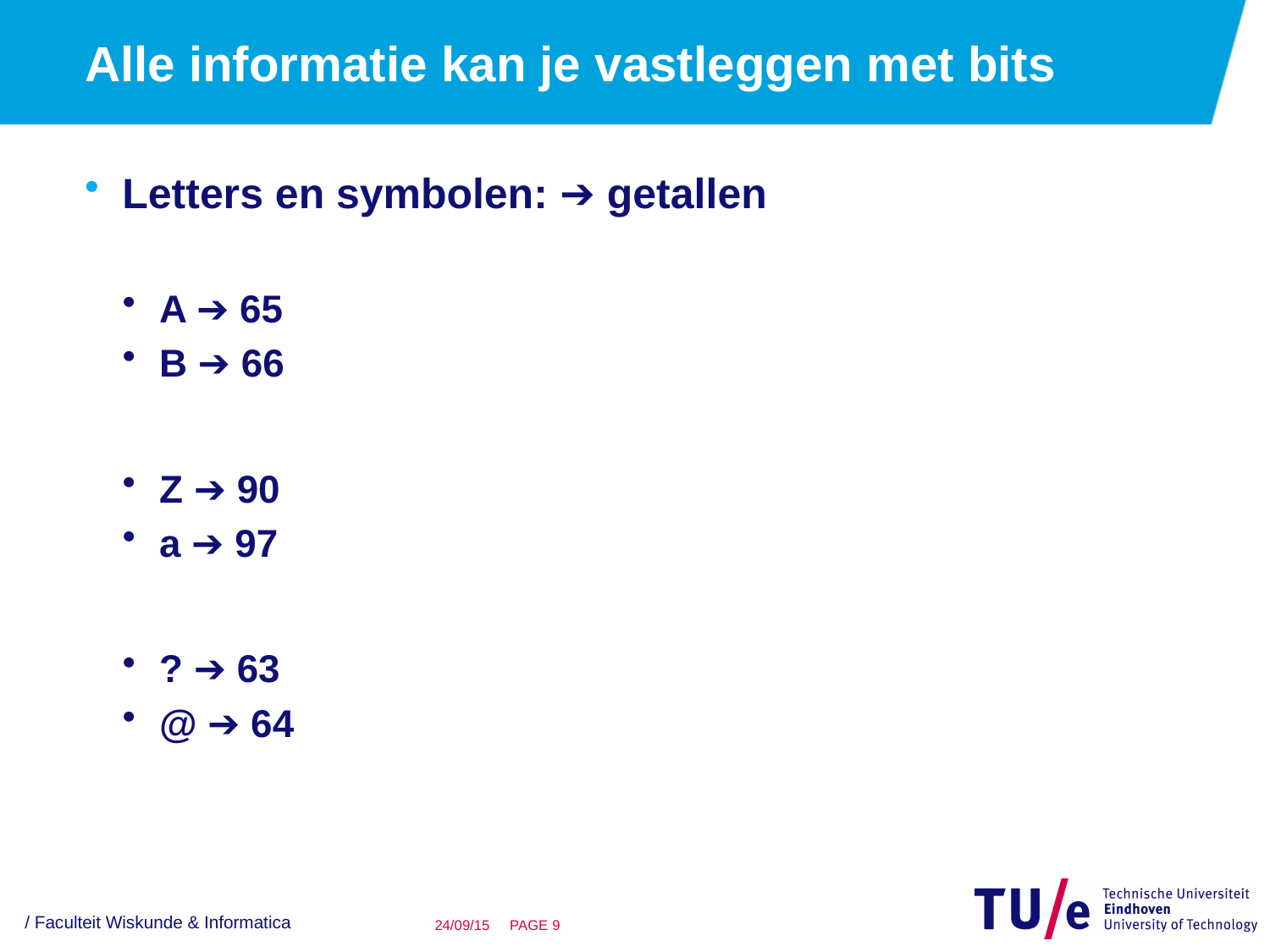

# Alle informatie kan je vastleggen met bits
Letters en symbolen: ➔ getallen

A ➔ 65
B ➔ 66

Z ➔ 90
a ➔ 97

? ➔ 63
@ ➔ 64
/ Faculteit Wiskunde & Informatica
24/09/15
PAGE 9